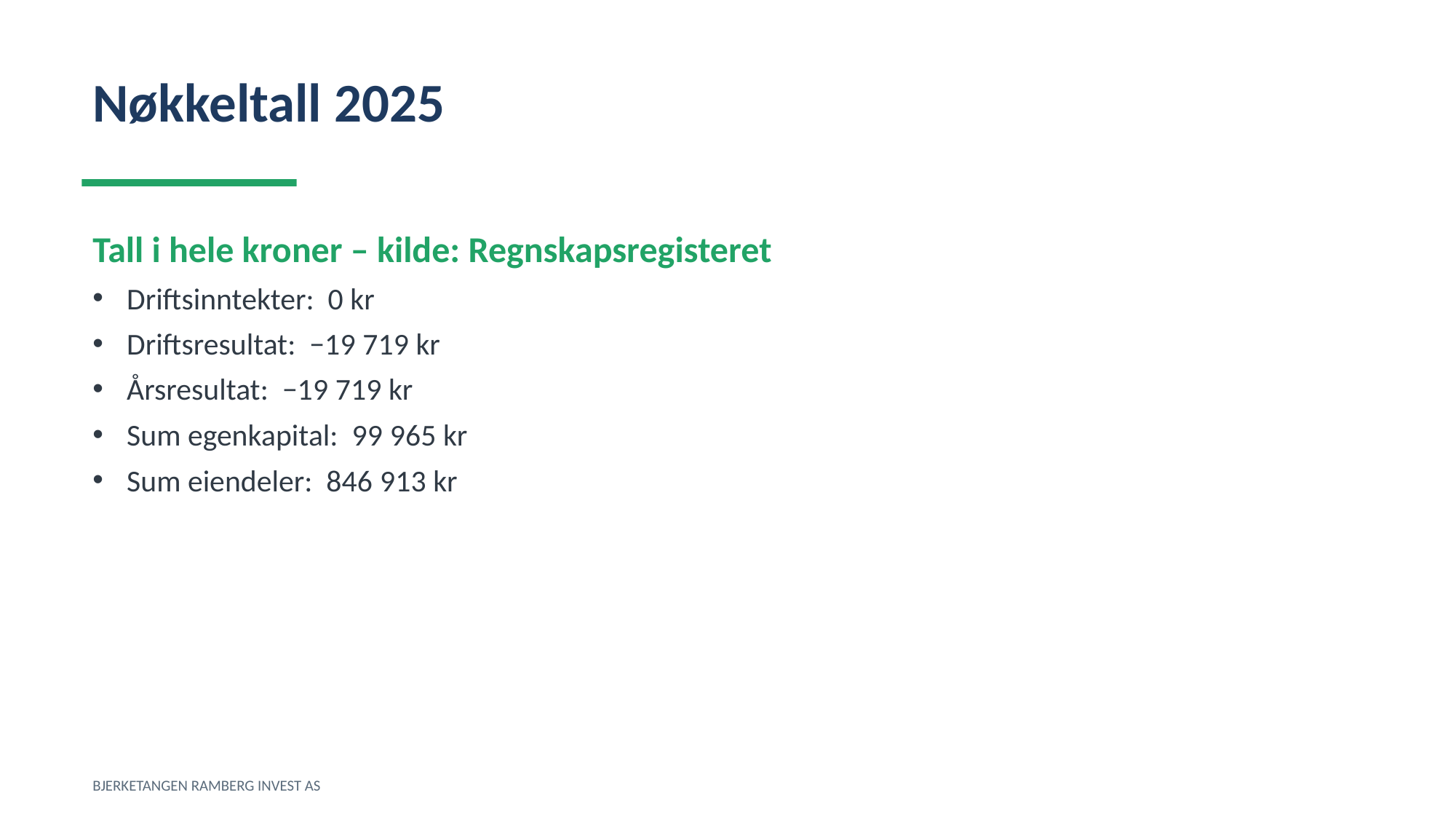

Nøkkeltall 2025

Tall i hele kroner – kilde: Regnskapsregisteret
Driftsinntekter:  0 kr
Driftsresultat:  −19 719 kr
Årsresultat:  −19 719 kr
Sum egenkapital:  99 965 kr
Sum eiendeler:  846 913 kr
BJERKETANGEN RAMBERG INVEST AS